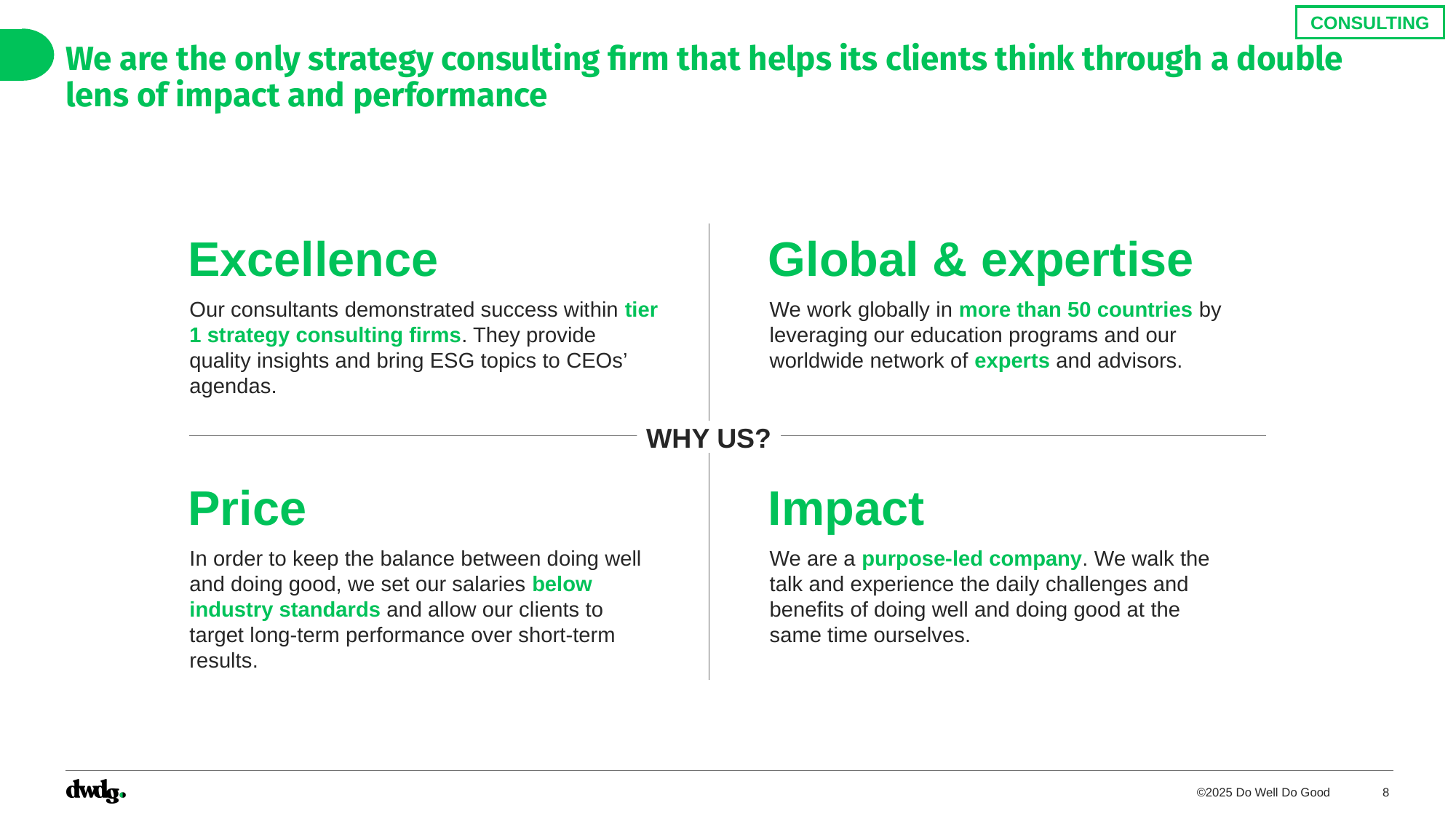

CONSULTING
# We are the only strategy consulting firm that helps its clients think through a double lens of impact and performance
Excellence
Global & expertise
Our consultants demonstrated success within tier 1 strategy consulting firms. They provide quality insights and bring ESG topics to CEOs’ agendas.
We work globally in more than 50 countries by leveraging our education programs and our worldwide network of experts and advisors.
WHY US?
Price
Impact
In order to keep the balance between doing well and doing good, we set our salaries below industry standards and allow our clients to target long-term performance over short-term results.
We are a purpose-led company. We walk the talk and experience the daily challenges and benefits of doing well and doing good at the same time ourselves.

8